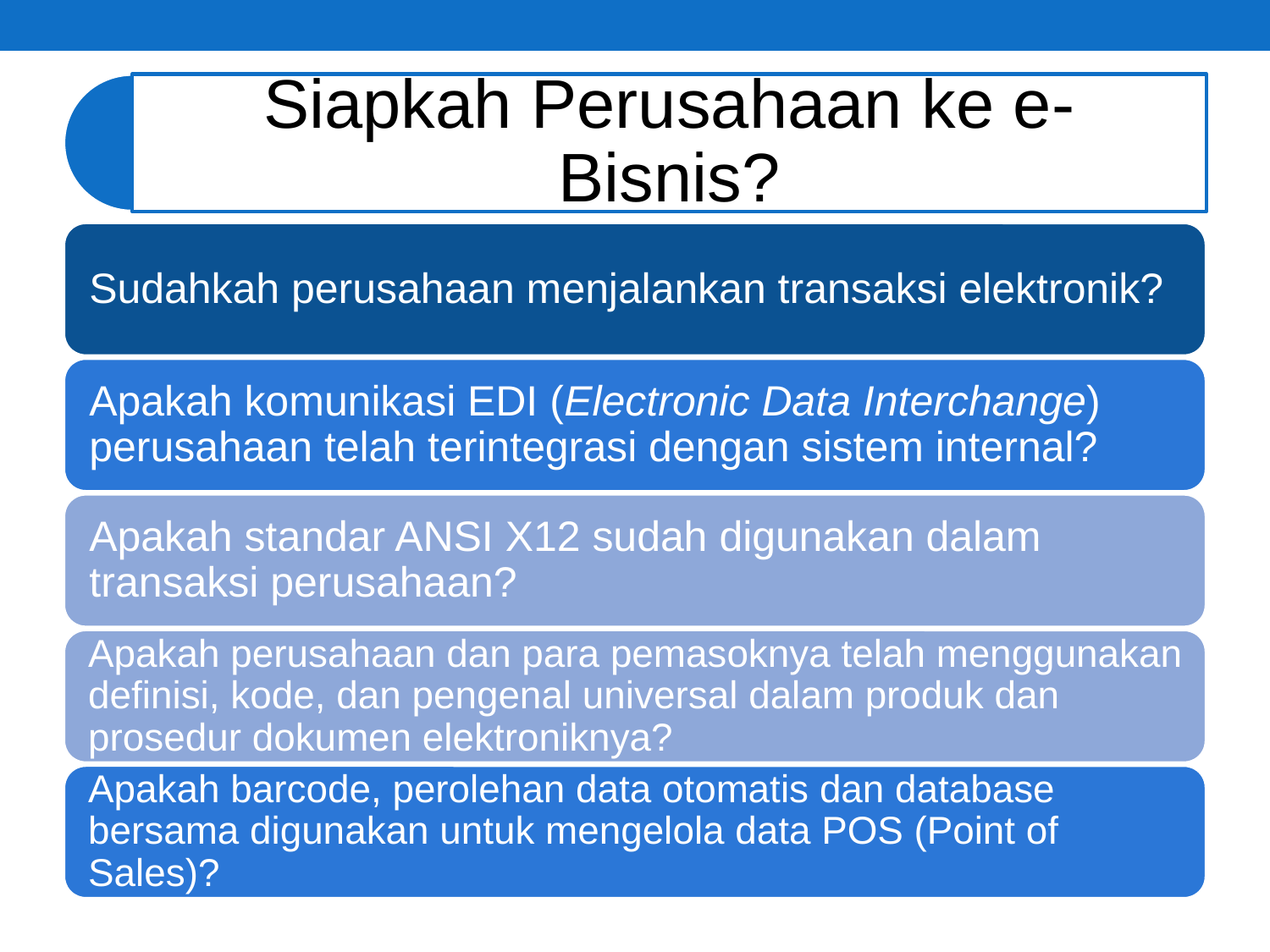

Siapkah Perusahaan ke e-Bisnis?
Sudahkah perusahaan menjalankan transaksi elektronik?
Apakah komunikasi EDI (Electronic Data Interchange) perusahaan telah terintegrasi dengan sistem internal?
Apakah standar ANSI X12 sudah digunakan dalam transaksi perusahaan?
Apakah perusahaan dan para pemasoknya telah menggunakan definisi, kode, dan pengenal universal dalam produk dan prosedur dokumen elektroniknya?
Apakah barcode, perolehan data otomatis dan database bersama digunakan untuk mengelola data POS (Point of Sales)?